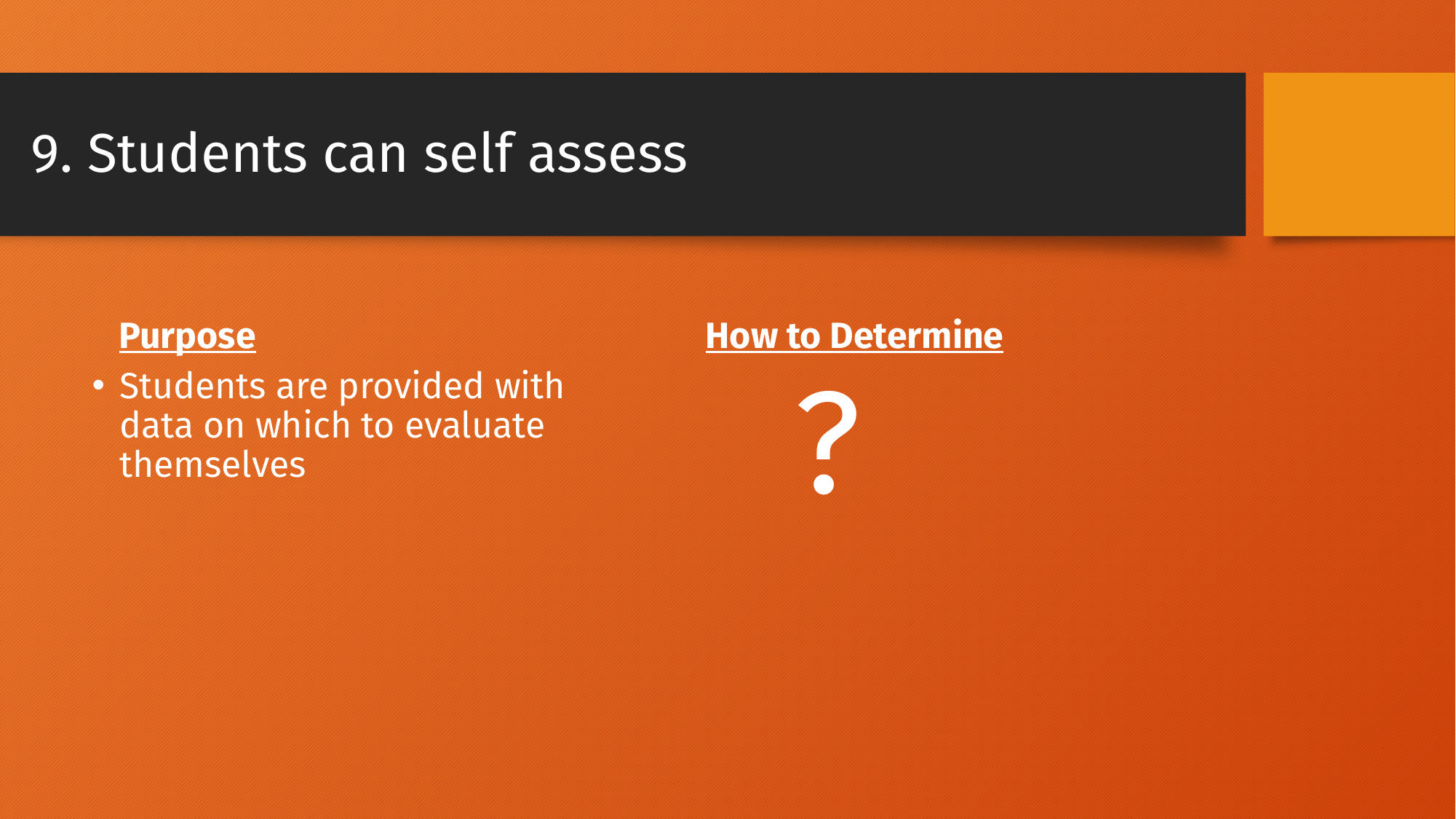

# 9. Students can self assess
Purpose
How to Determine
Students are provided with data on which to evaluate themselves
   ?